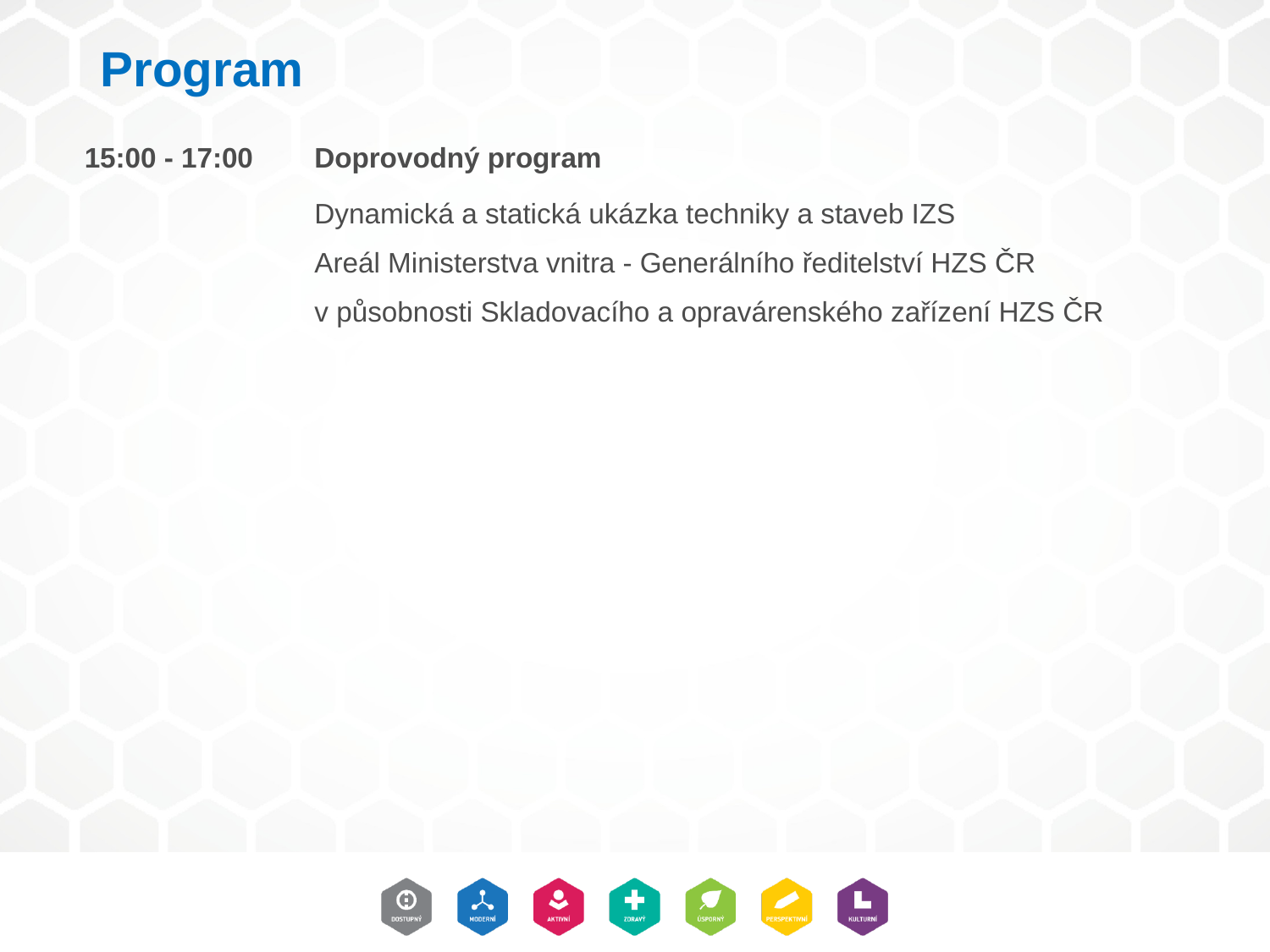

# Program
| 15:00 - 17:00 | Doprovodný program |
| --- | --- |
|  | Dynamická a statická ukázka techniky a staveb IZS Areál Ministerstva vnitra - Generálního ředitelství HZS ČR v působnosti Skladovacího a opravárenského zařízení HZS ČR |